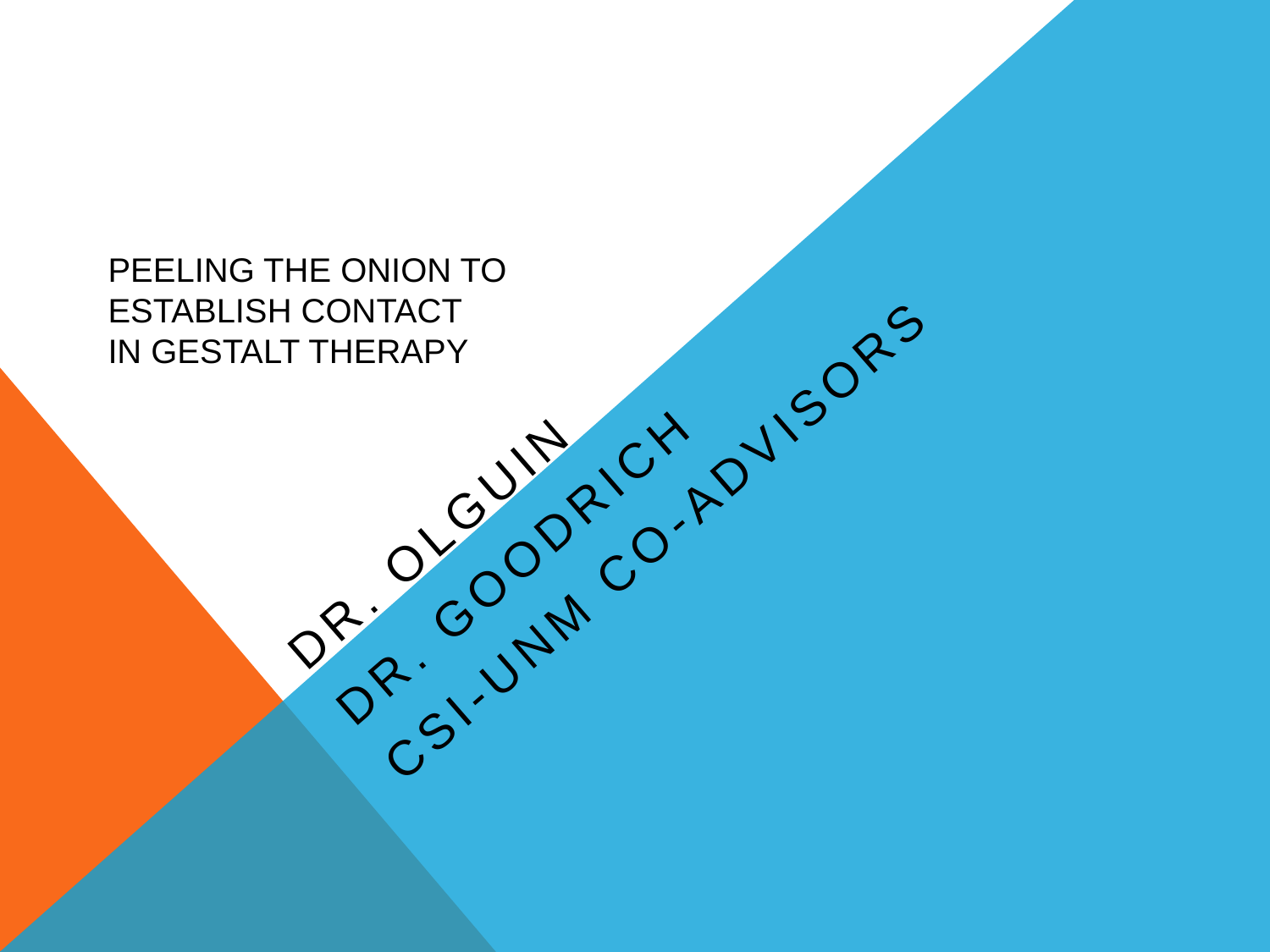

# PEELING THE ONION TO ESTABLISH CONTACT IN GESTALT THERAPY
Dr. Olguin
Dr. Goodrich
CSI-UNM Co-Advisors